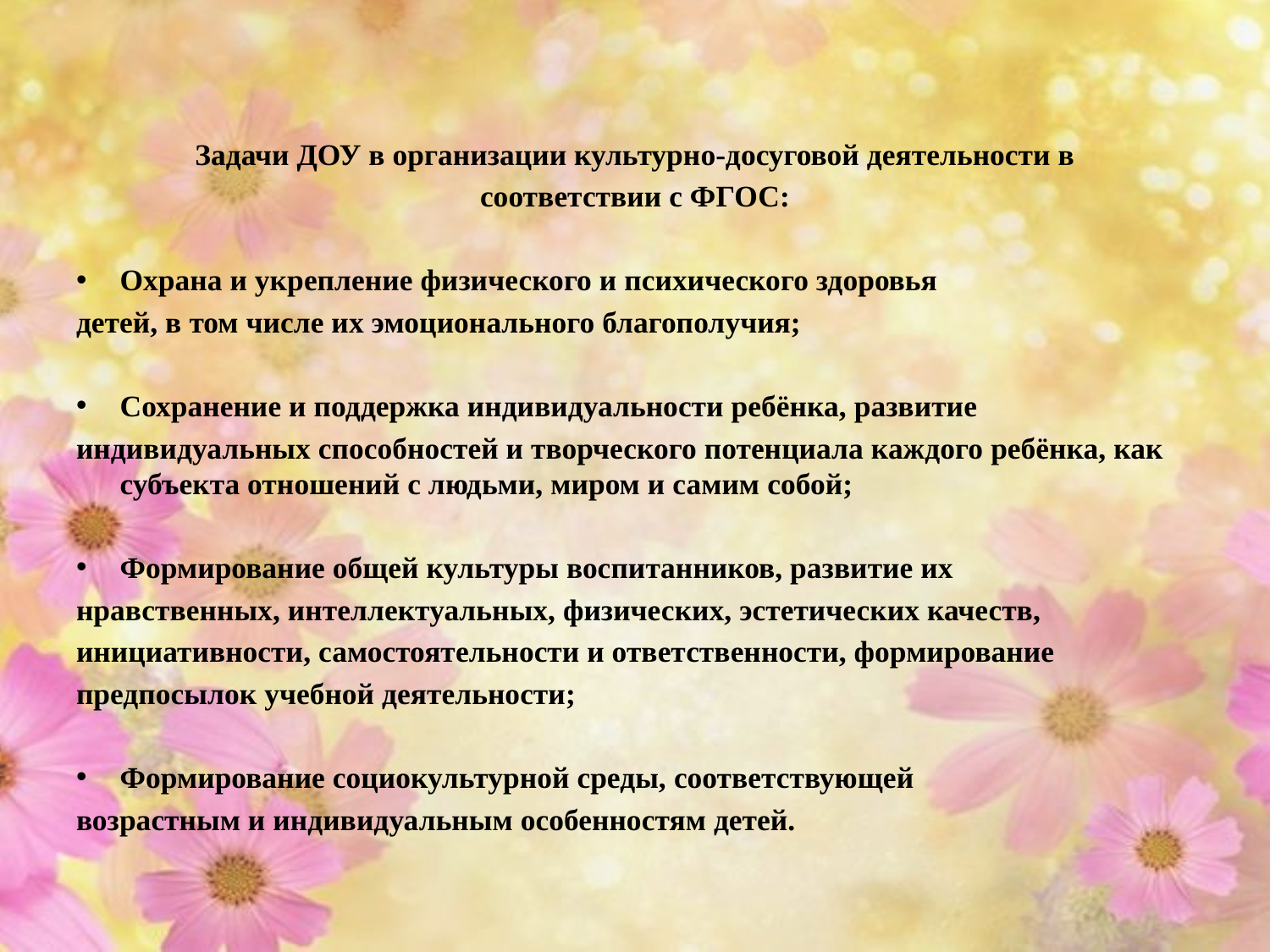

Задачи ДОУ в организации культурно-досуговой деятельности в
соответствии с ФГОС:

Охрана и укрепление физического и психического здоровья
детей, в том числе их эмоционального благополучия;

Сохранение и поддержка индивидуальности ребёнка, развитие
индивидуальных способностей и творческого потенциала каждого ребёнка, как субъекта отношений с людьми, миром и самим собой;

Формирование общей культуры воспитанников, развитие их
нравственных, интеллектуальных, физических, эстетических качеств,
инициативности, самостоятельности и ответственности, формирование
предпосылок учебной деятельности;

Формирование социокультурной среды, соответствующей
возрастным и индивидуальным особенностям детей.